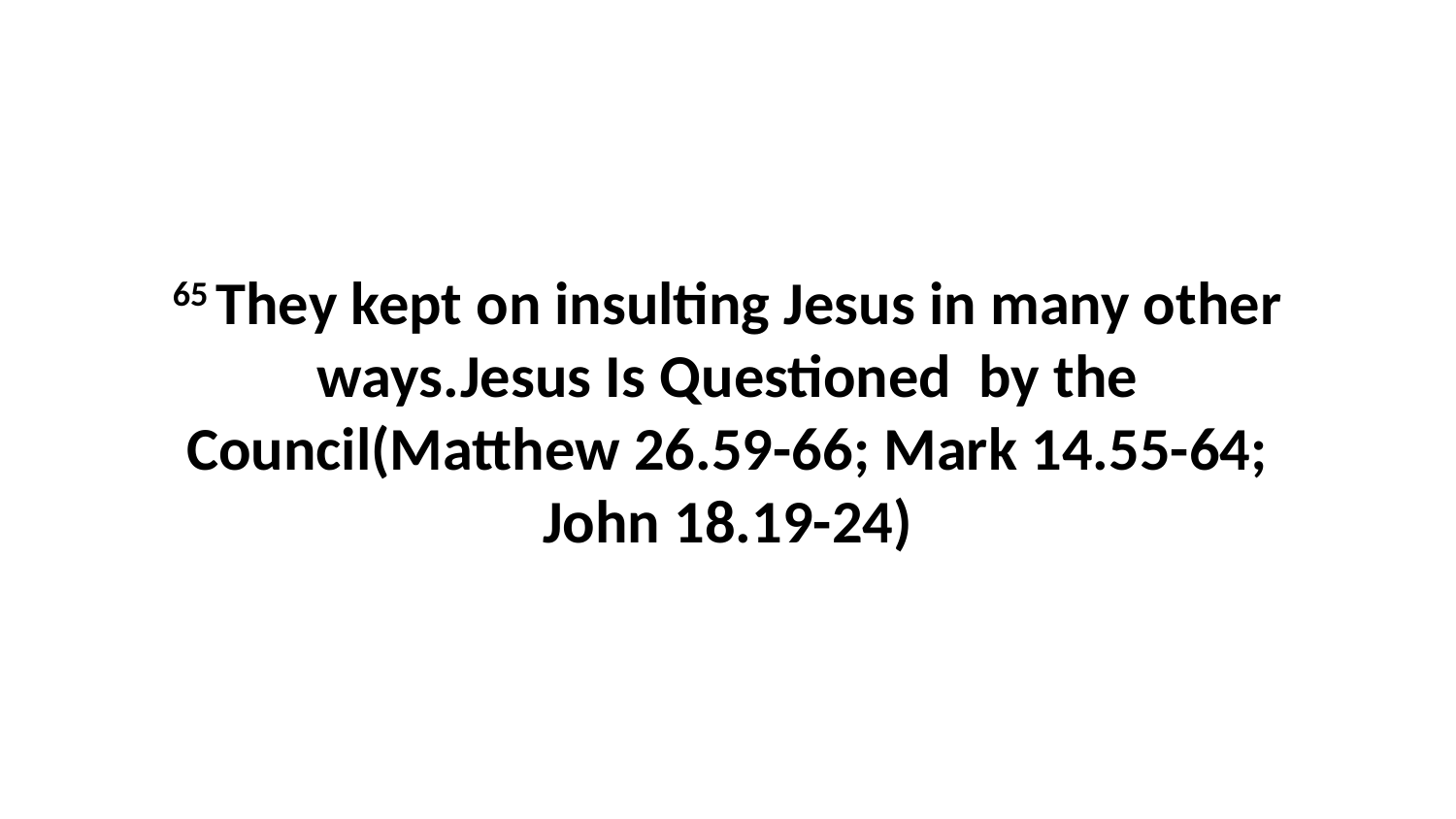

65 They kept on insulting Jesus in many other ways.Jesus Is Questioned  by the Council(Matthew 26.59-66; Mark 14.55-64; John 18.19-24)